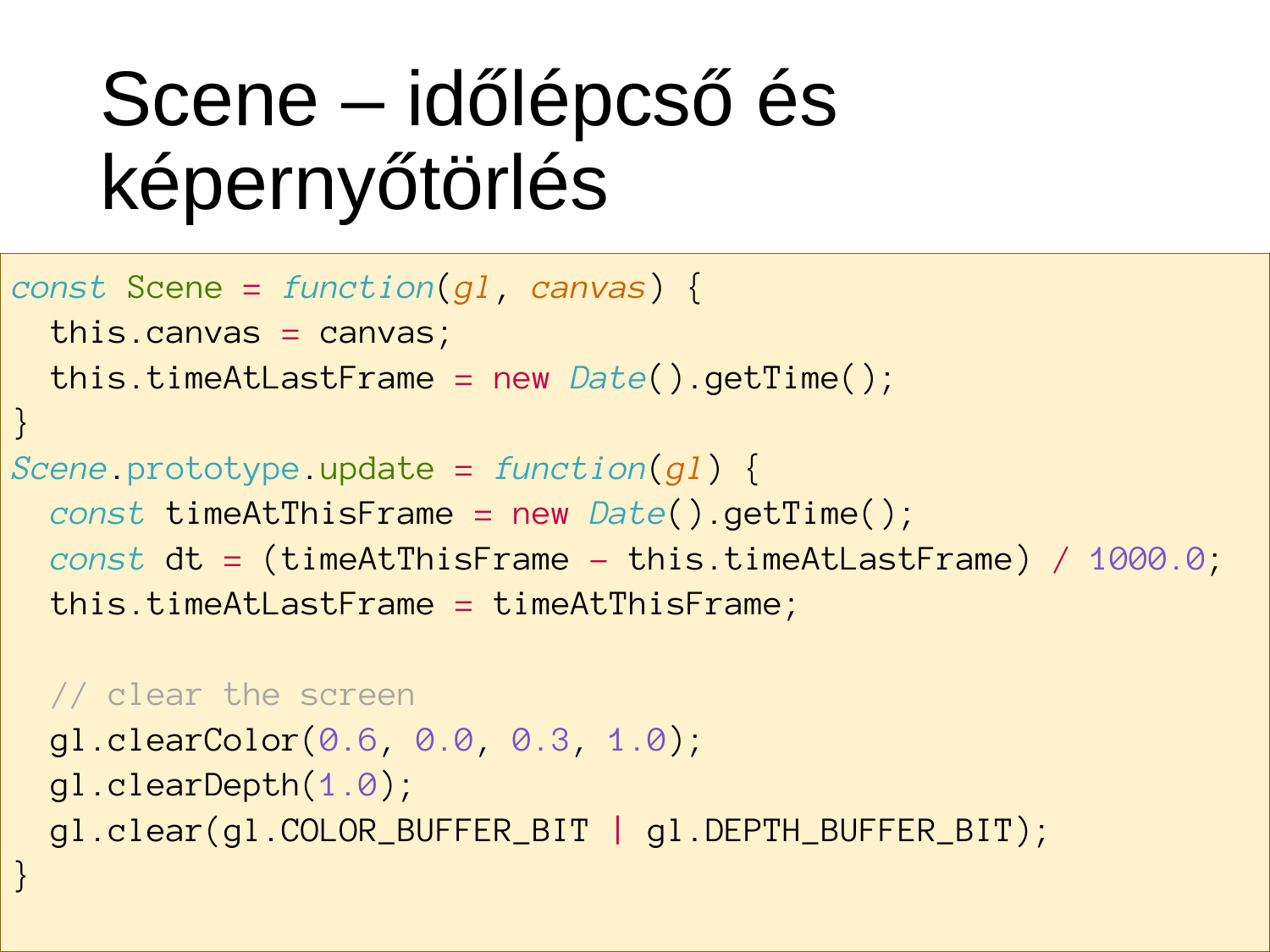

# Scene – időlépcső és képernyőtörlés
const Scene = function(gl, canvas) {
  this.canvas = canvas;
  this.timeAtLastFrame = new Date().getTime();
}
Scene.prototype.update = function(gl) {
  const timeAtThisFrame = new Date().getTime();
  const dt = (timeAtThisFrame - this.timeAtLastFrame) / 1000.0;
  this.timeAtLastFrame = timeAtThisFrame;

  // clear the screen
  gl.clearColor(0.6, 0.0, 0.3, 1.0);
  gl.clearDepth(1.0);
  gl.clear(gl.COLOR_BUFFER_BIT | gl.DEPTH_BUFFER_BIT);
}